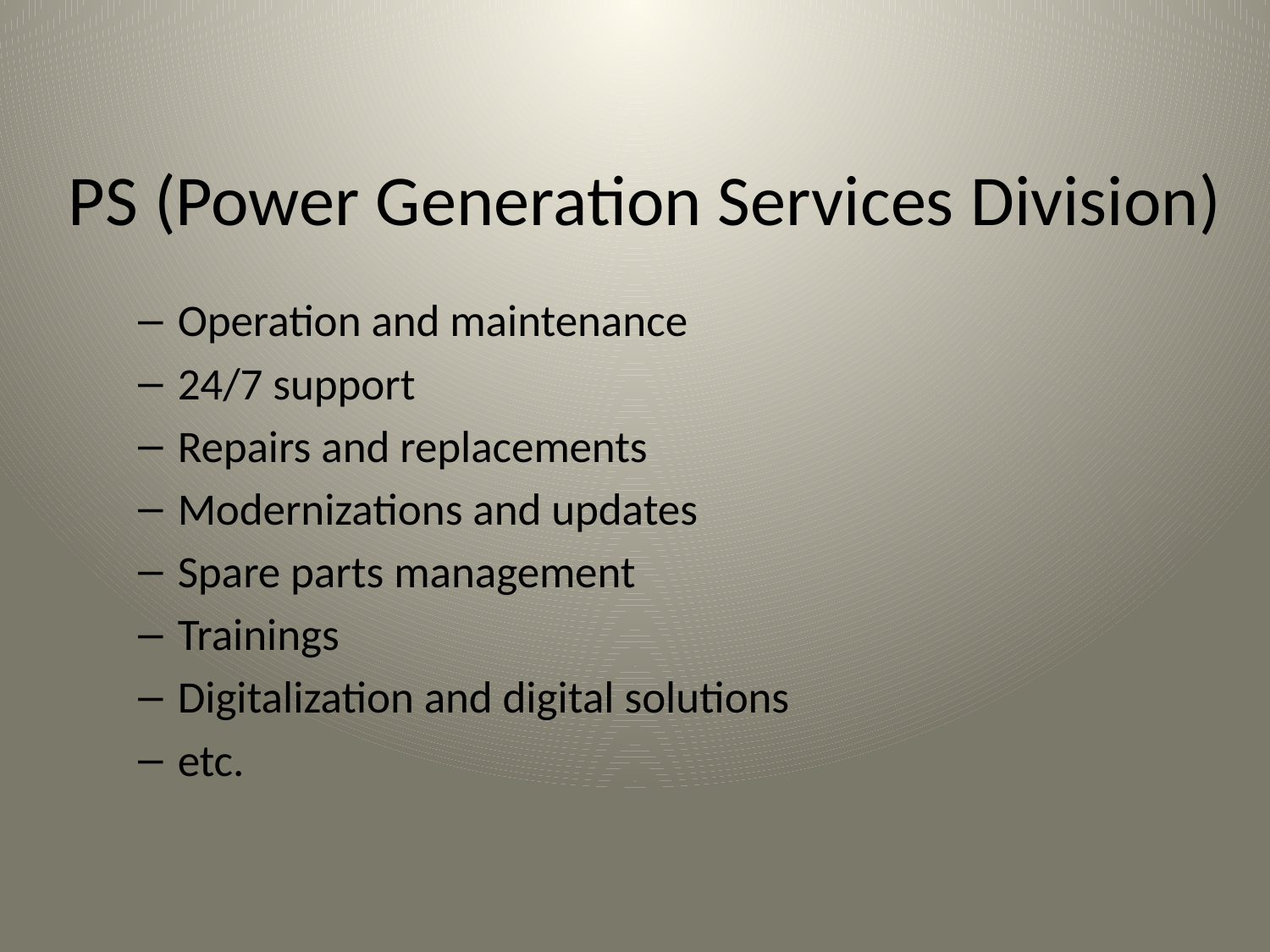

# PS (Power Generation Services Division)

Operation and maintenance
24/7 support
Repairs and replacements
Modernizations and updates
Spare parts management
Trainings
Digitalization and digital solutions
etc.